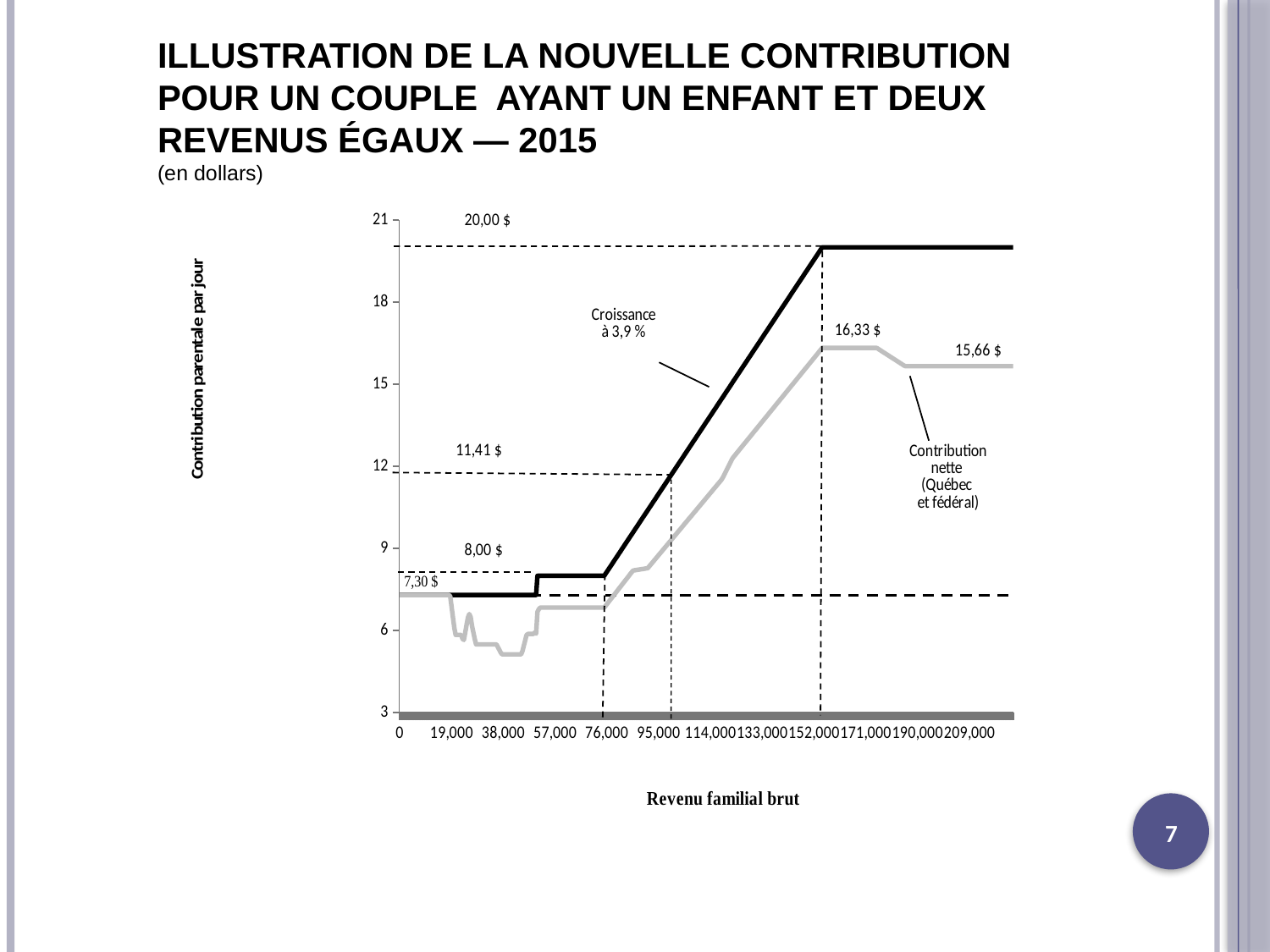

ILLUSTRATION DE LA NOUVELLE CONTRIBUTION POUR UN COUPLE  AYANT UN ENFANT ET DEUX REVENUS ÉGAUX ― 2015
(en dollars)

### Chart

| Category | Actuel | Tarif chargé | Tarif net (Québec et fédéral) |
|---|---|---|---|
| 0 | 7.3 | 7.3 | 7.3 |
| 500 | 7.3 | 7.3 | 7.3 |
| 1000 | 7.3 | 7.3 | 7.3 |
| 1500 | 7.3 | 7.3 | 7.3 |
| 2000 | 7.3 | 7.3 | 7.3 |
| 2500 | 7.3 | 7.3 | 7.3 |
| 3000 | 7.3 | 7.3 | 7.3 |
| 3500 | 7.3 | 7.3 | 7.3 |
| 4000 | 7.3 | 7.3 | 7.3 |
| 4500 | 7.3 | 7.3 | 7.3 |
| 5000 | 7.3 | 7.3 | 7.3 |
| 5500 | 7.3 | 7.3 | 7.3 |
| 6000 | 7.3 | 7.3 | 7.3 |
| 6500 | 7.3 | 7.3 | 7.3 |
| 7000 | 7.3 | 7.3 | 7.3 |
| 7500 | 7.3 | 7.3 | 7.3 |
| 8000 | 7.3 | 7.3 | 7.3 |
| 8500 | 7.3 | 7.3 | 7.3 |
| 9000 | 7.3 | 7.3 | 7.3 |
| 9500 | 7.3 | 7.3 | 7.3 |
| 10000 | 7.3 | 7.3 | 7.3 |
| 10500 | 7.3 | 7.3 | 7.3 |
| 11000 | 7.3 | 7.3 | 7.3 |
| 11500 | 7.3 | 7.3 | 7.3 |
| 12000 | 7.3 | 7.3 | 7.3 |
| 12500 | 7.3 | 7.3 | 7.3 |
| 13000 | 7.3 | 7.3 | 7.3 |
| 13500 | 7.3 | 7.3 | 7.3 |
| 14000 | 7.3 | 7.3 | 7.3 |
| 14500 | 7.3 | 7.3 | 7.3 |
| 15000 | 7.3 | 7.3 | 7.3 |
| 15500 | 7.3 | 7.3 | 7.3 |
| 16000 | 7.3 | 7.3 | 7.3 |
| 16500 | 7.3 | 7.3 | 7.3 |
| 17000 | 7.3 | 7.3 | 7.3 |
| 17500 | 7.3 | 7.3 | 7.3 |
| 18000 | 7.3 | 7.3 | 7.3 |
| 18500 | 7.3 | 7.3 | 7.2483076923077014 |
| 19000 | 7.3 | 7.3 | 6.863692307692309 |
| 19500 | 7.3 | 7.3 | 6.479076923076923 |
| 20000 | 7.3 | 7.3 | 6.0944615384615375 |
| 20500 | 7.3 | 7.3 | 5.839999999999998 |
| 21000 | 7.3 | 7.3 | 5.839999999999998 |
| 21500 | 7.3 | 7.3 | 5.840000000000002 |
| 22000 | 7.3 | 7.3 | 5.839999999999998 |
| 22500 | 7.3 | 7.3 | 5.840000000000002 |
| 23000 | 7.3 | 7.3 | 5.701846153846192 |
| 23500 | 7.3 | 7.3 | 5.656115384615385 |
| 24000 | 7.3 | 7.3 | 5.929115384615387 |
| 24500 | 7.3 | 7.3 | 6.2021538461538395 |
| 25000 | 7.3 | 7.3 | 6.47515384615385 |
| 25500 | 7.3 | 7.3 | 6.6038846153846125 |
| 26000 | 7.3 | 7.3 | 6.492307692307692 |
| 26500 | 7.3 | 7.3 | 6.160884615384615 |
| 27000 | 7.3 | 7.3 | 5.926307692307693 |
| 27500 | 7.3 | 7.3 | 5.691692307692311 |
| 28000 | 7.3 | 7.3 | 5.495076923076924 |
| 28500 | 7.3 | 7.3 | 5.495076923076924 |
| 29000 | 7.3 | 7.3 | 5.495076923076924 |
| 29500 | 7.3 | 7.3 | 5.495076923076921 |
| 30000 | 7.3 | 7.3 | 5.495076923076924 |
| 30500 | 7.3 | 7.3 | 5.495076923076924 |
| 31000 | 7.3 | 7.3 | 5.495076923076921 |
| 31500 | 7.3 | 7.3 | 5.495076923076924 |
| 32000 | 7.3 | 7.3 | 5.495076923076924 |
| 32500 | 7.3 | 7.3 | 5.495076923076924 |
| 33000 | 7.3 | 7.3 | 5.4950769230769225 |
| 33500 | 7.3 | 7.3 | 5.495076923076924 |
| 34000 | 7.3 | 7.3 | 5.495076923076924 |
| 34500 | 7.3 | 7.3 | 5.4950769230769225 |
| 35000 | 7.3 | 7.3 | 5.495076923076924 |
| 35500 | 7.3 | 7.3 | 5.488538461538461 |
| 36000 | 7.3 | 7.3 | 5.392346153846153 |
| 36500 | 7.3 | 7.3 | 5.296230769230769 |
| 37000 | 7.3 | 7.3 | 5.200076923076923 |
| 37500 | 7.3 | 7.3 | 5.130076923076924 |
| 38000 | 7.3 | 7.3 | 5.1300769230769205 |
| 38500 | 7.3 | 7.3 | 5.130076923076924 |
| 39000 | 7.3 | 7.3 | 5.130076923076924 |
| 39500 | 7.3 | 7.3 | 5.1300769230769205 |
| 40000 | 7.3 | 7.3 | 5.130076923076924 |
| 40500 | 7.3 | 7.3 | 5.1300769230769205 |
| 41000 | 7.3 | 7.3 | 5.130076923076924 |
| 41500 | 7.3 | 7.3 | 5.1300769230769205 |
| 42000 | 7.3 | 7.3 | 5.1300769230769205 |
| 42500 | 7.3 | 7.3 | 5.130076923076924 |
| 43000 | 7.3 | 7.3 | 5.1300769230769205 |
| 43500 | 7.3 | 7.3 | 5.1300769230769205 |
| 44000 | 7.3 | 7.3 | 5.1300769230769205 |
| 44500 | 7.3 | 7.3 | 5.1300769230769205 |
| 45000 | 7.3 | 7.3 | 5.247230769230769 |
| 45500 | 7.3 | 7.3 | 5.4433461538462025 |
| 46000 | 7.3 | 7.3 | 5.6395 |
| 46500 | 7.3 | 7.3 | 5.835653846153846 |
| 47000 | 7.3 | 7.3 | 5.874692307692309 |
| 47500 | 7.3 | 7.3 | 5.874692307692309 |
| 48000 | 7.3 | 7.3 | 5.874692307692309 |
| 48500 | 7.3 | 7.3 | 5.874692307692309 |
| 49000 | 7.3 | 7.3 | 5.874692307692309 |
| 49500 | 7.3 | 7.3 | 5.927346153846154 |
| 50000 | 7.3 | 7.3 | 5.886846153846154 |
| 50500 | 7.3 | 8.0 | 6.6829999999999945 |
| 51000 | 7.3 | 8.0 | 6.779153846153847 |
| 51500 | 7.3 | 8.0 | 6.838 |
| 52000 | 7.3 | 8.0 | 6.838 |
| 52500 | 7.3 | 8.0 | 6.838 |
| 53000 | 7.3 | 8.0 | 6.838 |
| 53500 | 7.3 | 8.0 | 6.838 |
| 54000 | 7.3 | 8.0 | 6.838000000000001 |
| 54500 | 7.3 | 8.0 | 6.838 |
| 55000 | 7.3 | 8.0 | 6.838 |
| 55500 | 7.3 | 8.0 | 6.838000000000001 |
| 56000 | 7.3 | 8.0 | 6.838000000000001 |
| 56500 | 7.3 | 8.0 | 6.8379999999999965 |
| 57000 | 7.3 | 8.0 | 6.8379999999999965 |
| 57500 | 7.3 | 8.0 | 6.838000000000001 |
| 58000 | 7.3 | 8.0 | 6.838000000000001 |
| 58500 | 7.3 | 8.0 | 6.8379999999999965 |
| 59000 | 7.3 | 8.0 | 6.838000000000001 |
| 59500 | 7.3 | 8.0 | 6.838000000000001 |
| 60000 | 7.3 | 8.0 | 6.8379999999999965 |
| 60500 | 7.3 | 8.0 | 6.8379999999999965 |
| 61000 | 7.3 | 8.0 | 6.8379999999999965 |
| 61500 | 7.3 | 8.0 | 6.8379999999999965 |
| 62000 | 7.3 | 8.0 | 6.8379999999999965 |
| 62500 | 7.3 | 8.0 | 6.838000000000001 |
| 63000 | 7.3 | 8.0 | 6.8379999999999965 |
| 63500 | 7.3 | 8.0 | 6.838000000000001 |
| 64000 | 7.3 | 8.0 | 6.838000000000001 |
| 64500 | 7.3 | 8.0 | 6.8379999999999965 |
| 65000 | 7.3 | 8.0 | 6.838000000000001 |
| 65500 | 7.3 | 8.0 | 6.838000000000001 |
| 66000 | 7.3 | 8.0 | 6.838000000000001 |
| 66500 | 7.3 | 8.0 | 6.8379999999999965 |
| 67000 | 7.3 | 8.0 | 6.838000000000001 |
| 67500 | 7.3 | 8.0 | 6.838000000000001 |
| 68000 | 7.3 | 8.0 | 6.8379999999999965 |
| 68500 | 7.3 | 8.0 | 6.838000000000001 |
| 69000 | 7.3 | 8.0 | 6.838000000000001 |
| 69500 | 7.3 | 8.0 | 6.838000000000001 |
| 70000 | 7.3 | 8.0 | 6.838000000000001 |
| 70500 | 7.3 | 8.0 | 6.838000000000001 |
| 71000 | 7.3 | 8.0 | 6.838000000000001 |
| 71500 | 7.3 | 8.0 | 6.8379999999999965 |
| 72000 | 7.3 | 8.0 | 6.838000000000001 |
| 72500 | 7.3 | 8.0 | 6.838000000000001 |
| 73000 | 7.3 | 8.0 | 6.838000000000001 |
| 73500 | 7.3 | 8.0 | 6.838000000000001 |
| 74000 | 7.3 | 8.0 | 6.838000000000001 |
| 74500 | 7.3 | 8.0 | 6.838000000000001 |
| 75000 | 7.3 | 8.0 | 6.8379999999999965 |
| 75500 | 7.3 | 8.075000000000003 | 6.9021153846153815 |
| 76000 | 7.3 | 8.15 | 6.966230769230771 |
| 76500 | 7.3 | 8.225 | 7.030346153846192 |
| 77000 | 7.3 | 8.3 | 7.094423076923075 |
| 77500 | 7.3 | 8.375000000000027 | 7.1585384615384156 |
| 78000 | 7.3 | 8.450000000000003 | 7.222653846153847 |
| 78500 | 7.3 | 8.525 | 7.286730769230768 |
| 79000 | 7.3 | 8.6 | 7.350846153846154 |
| 79500 | 7.3 | 8.675 | 7.414923076923078 |
| 80000 | 7.3 | 8.75 | 7.479038461538458 |
| 80500 | 7.3 | 8.825000000000003 | 7.543192307692308 |
| 81000 | 7.3 | 8.9 | 7.607269230769233 |
| 81500 | 7.3 | 8.975000000000007 | 7.671384615384613 |
| 82000 | 7.3 | 9.05 | 7.735499999999999 |
| 82500 | 7.3 | 9.125 | 7.799576923076924 |
| 83000 | 7.3 | 9.200000000000001 | 7.863692307692308 |
| 83500 | 7.3 | 9.275 | 7.927807692307691 |
| 84000 | 7.3 | 9.350000000000007 | 7.9918846153846514 |
| 84500 | 7.3 | 9.425 | 8.056000000000003 |
| 85000 | 7.3 | 9.5 | 8.120153846153814 |
| 85500 | 7.3 | 9.575000000000003 | 8.184230769230764 |
| 86000 | 7.3 | 9.65 | 8.199115384615384 |
| 86500 | 7.3 | 9.725 | 8.207038461538419 |
| 87000 | 7.3 | 9.8 | 8.214884615384625 |
| 87500 | 7.3 | 9.875000000000027 | 8.2228076923077 |
| 88000 | 7.3 | 9.950000000000003 | 8.230730769230764 |
| 88500 | 7.3 | 10.025 | 8.238615384615292 |
| 89000 | 7.3 | 10.1 | 8.246538461538414 |
| 89500 | 7.3 | 10.175000000000002 | 8.25442307692308 |
| 90000 | 7.3 | 10.25 | 8.262346153846154 |
| 90500 | 7.3 | 10.325000000000006 | 8.270230769230766 |
| 91000 | 7.3 | 10.4 | 8.281500000000003 |
| 91500 | 7.3 | 10.475000000000026 | 8.341269230769257 |
| 92000 | 7.3 | 10.55 | 8.400961538461539 |
| 92500 | 7.3 | 10.625 | 8.460692307692325 |
| 93000 | 7.3 | 10.7 | 8.520384615384627 |
| 93500 | 7.3 | 10.775 | 8.58011538461537 |
| 94000 | 7.3 | 10.850000000000026 | 8.639884615384705 |
| 94500 | 7.3 | 10.925000000000002 | 8.699576923076926 |
| 95000 | 7.3 | 11.0 | 8.759307692307702 |
| 95500 | 7.3 | 11.075000000000006 | 8.819038461538458 |
| 96000 | 7.3 | 11.15 | 8.87873076923077 |
| 96500 | 7.3 | 11.225 | 8.938461538461539 |
| 97000 | 7.3 | 11.3 | 8.998192307692305 |
| 97500 | 7.3 | 11.375000000000076 | 9.057923076923073 |
| 98000 | 7.3 | 11.450000000000006 | 9.117653846153841 |
| 98500 | 7.3 | 11.525 | 9.177346153846152 |
| 99000 | 7.3 | 11.6 | 9.23707692307692 |
| 99500 | 7.3 | 11.675000000000002 | 9.29680769230769 |
| 100000 | 7.3 | 11.75 | 9.356500000000091 |
| 100500 | 7.3 | 11.825000000000006 | 9.416230769230769 |
| 101000 | 7.3 | 11.900000000000002 | 9.475961538461537 |
| 101500 | 7.3 | 11.975000000000026 | 9.53569230769232 |
| 102000 | 7.3 | 12.05 | 9.595384615384726 |
| 102500 | 7.3 | 12.125 | 9.655115384615385 |
| 103000 | 7.3 | 12.2 | 9.71484615384615 |
| 103500 | 7.3 | 12.275 | 9.77457692307692 |
| 104000 | 7.3 | 12.350000000000026 | 9.834307692307695 |
| 104500 | 7.3 | 12.425000000000002 | 9.894000000000004 |
| 105000 | 7.3 | 12.5 | 9.953730769230773 |
| 105500 | 7.3 | 12.575000000000006 | 10.01346153846155 |
| 106000 | 7.3 | 12.65 | 10.07319230769232 |
| 106500 | 7.3 | 12.725 | 10.132923076923069 |
| 107000 | 7.3 | 12.8 | 10.192615384615385 |
| 107500 | 7.3 | 12.875000000000076 | 10.252384615384742 |
| 108000 | 7.3 | 12.950000000000006 | 10.312076923076924 |
| 108500 | 7.3 | 13.025 | 10.371807692307724 |
| 109000 | 7.3 | 13.1 | 10.43153846153846 |
| 109500 | 7.3 | 13.175000000000002 | 10.491269230769317 |
| 110000 | 7.3 | 13.25 | 10.55096153846154 |
| 110500 | 7.3 | 13.325000000000006 | 10.61069230769231 |
| 111000 | 7.3 | 13.400000000000002 | 10.670423076923074 |
| 111500 | 7.3 | 13.475000000000026 | 10.73015384615376 |
| 112000 | 7.3 | 13.55 | 10.789884615384729 |
| 112500 | 7.3 | 13.625 | 10.849576923076922 |
| 113000 | 7.3 | 13.7 | 10.909307692307706 |
| 113500 | 7.3 | 13.775 | 10.969038461538464 |
| 114000 | 7.3 | 13.850000000000026 | 11.028769230769274 |
| 114500 | 7.3 | 13.925000000000002 | 11.088461538461539 |
| 115000 | 7.3 | 14.0 | 11.14819230769231 |
| 115500 | 7.3 | 14.075000000000006 | 11.207923076923068 |
| 116000 | 7.3 | 14.15 | 11.267653846153845 |
| 116500 | 7.3 | 14.225 | 11.327384615384716 |
| 117000 | 7.3 | 14.3 | 11.387076923076922 |
| 117500 | 7.3 | 14.375000000000076 | 11.446807692307702 |
| 118000 | 7.3 | 14.450000000000006 | 11.506538461538463 |
| 118500 | 7.3 | 14.525 | 11.589269230769336 |
| 119000 | 7.3 | 14.6 | 11.687423076923075 |
| 119500 | 7.3 | 14.675000000000002 | 11.785615384615387 |
| 120000 | 7.3 | 14.75 | 11.883807692307776 |
| 120500 | 7.3 | 14.825000000000006 | 11.982000000000006 |
| 121000 | 7.3 | 14.900000000000002 | 12.080192307692307 |
| 121500 | 7.3 | 14.975000000000026 | 12.17834615384615 |
| 122000 | 7.3 | 15.05 | 12.276538461538461 |
| 122500 | 7.3 | 15.125 | 12.346538461538463 |
| 123000 | 7.3 | 15.2 | 12.407769230769354 |
| 123500 | 7.3 | 15.275 | 12.468961538461539 |
| 124000 | 7.3 | 15.350000000000026 | 12.53019230769231 |
| 124500 | 7.3 | 15.425000000000002 | 12.591423076923078 |
| 125000 | 7.3 | 15.5 | 12.65265384615385 |
| 125500 | 7.3 | 15.575000000000006 | 12.713884615384709 |
| 126000 | 7.3 | 15.65 | 12.775076923076924 |
| 126500 | 7.3 | 15.725000000000001 | 12.836307692307702 |
| 127000 | 7.3 | 15.8 | 12.897538461538463 |
| 127500 | 7.3 | 15.875000000000076 | 12.958769230769361 |
| 128000 | 7.3 | 15.950000000000006 | 13.019961538461542 |
| 128500 | 7.3 | 16.025 | 13.081192307692309 |
| 129000 | 7.3 | 16.1 | 13.14242307692308 |
| 129500 | 7.3 | 16.175 | 13.203653846153843 |
| 130000 | 7.3 | 16.25 | 13.26488461538471 |
| 130500 | 7.3 | 16.325 | 13.326076923076926 |
| 131000 | 7.3 | 16.4 | 13.387307692307704 |
| 131500 | 7.3 | 16.474999999999987 | 13.448538461538448 |
| 132000 | 7.3 | 16.55 | 13.509769230769361 |
| 132500 | 7.3 | 16.625 | 13.570961538461534 |
| 133000 | 7.3 | 16.7 | 13.632192307692304 |
| 133500 | 7.3 | 16.775 | 13.693423076923072 |
| 134000 | 7.3 | 16.85 | 13.754653846153843 |
| 134500 | 7.3 | 16.924999999999986 | 13.815884615384787 |
| 135000 | 7.3 | 17.0 | 13.87707692307692 |
| 135500 | 7.3 | 17.075 | 13.938307692307689 |
| 136000 | 7.3 | 17.15 | 13.999538461538457 |
| 136500 | 7.3 | 17.224999999999987 | 14.060769230769369 |
| 137000 | 7.3 | 17.3 | 14.121961538461518 |
| 137500 | 7.3 | 17.375 | 14.183192307692305 |
| 138000 | 7.3 | 17.45 | 14.244423076923068 |
| 138500 | 7.3 | 17.525 | 14.30565384615385 |
| 139000 | 7.3 | 17.6 | 14.3668846153848 |
| 139500 | 7.3 | 17.675 | 14.428076923076928 |
| 140000 | 7.3 | 17.75 | 14.489307692307706 |
| 140500 | 7.3 | 17.825 | 14.550538461538466 |
| 141000 | 7.3 | 17.9 | 14.611769230769276 |
| 141500 | 7.3 | 17.974999999999987 | 14.672961538461546 |
| 142000 | 7.3 | 18.05 | 14.734192307692298 |
| 142500 | 7.3 | 18.125 | 14.795423076923075 |
| 143000 | 7.3 | 18.2 | 14.856653846153852 |
| 143500 | 7.3 | 18.275 | 14.917884615384727 |
| 144000 | 7.3 | 18.35 | 14.979076923076954 |
| 144500 | 7.3 | 18.424999999999986 | 15.040307692307692 |
| 145000 | 7.3 | 18.5 | 15.101538461538468 |
| 145500 | 7.3 | 18.575 | 15.162769230769388 |
| 146000 | 7.3 | 18.65 | 15.223999999999998 |
| 146500 | 7.3 | 18.724999999999987 | 15.285192307692316 |
| 147000 | 7.3 | 18.8 | 15.346423076923077 |
| 147500 | 7.3 | 18.875 | 15.407653846153853 |
| 148000 | 7.3 | 18.95 | 15.468884615384736 |
| 148500 | 7.3 | 19.025 | 15.530076923076921 |
| 149000 | 7.3 | 19.1 | 15.5913076923077 |
| 149500 | 7.3 | 19.175 | 15.652538461538462 |
| 150000 | 7.3 | 19.25 | 15.713769230769326 |
| 150500 | 7.3 | 19.325 | 15.775 |
| 151000 | 7.3 | 19.4 | 15.836192307692306 |
| 151500 | 7.3 | 19.474999999999987 | 15.897423076923086 |
| 152000 | 7.3 | 19.55 | 15.958653846153847 |
| 152500 | 7.3 | 19.625 | 16.019884615384807 |
| 153000 | 7.3 | 19.7 | 16.081115384615384 |
| 153500 | 7.3 | 19.775 | 16.14230769230769 |
| 154000 | 7.3 | 19.85 | 16.20353846153847 |
| 154500 | 7.3 | 19.924999999999986 | 16.26476923076887 |
| 155000 | 7.3 | 20.0 | 16.325999999999986 |
| 155500 | 7.3 | 20.0 | 16.326000000000008 |
| 156000 | 7.3 | 20.0 | 16.325999999999986 |
| 156500 | 7.3 | 20.0 | 16.326000000000008 |
| 157000 | 7.3 | 20.0 | 16.325999999999986 |
| 157500 | 7.3 | 20.0 | 16.325999999999986 |
| 158000 | 7.3 | 20.0 | 16.326000000000008 |
| 158500 | 7.3 | 20.0 | 16.325999999999986 |
| 159000 | 7.3 | 20.0 | 16.326000000000008 |
| 159500 | 7.3 | 20.0 | 16.325999999999986 |
| 160000 | 7.3 | 20.0 | 16.325999999999986 |
| 160500 | 7.3 | 20.0 | 16.326000000000008 |
| 161000 | 7.3 | 20.0 | 16.325999999999986 |
| 161500 | 7.3 | 20.0 | 16.326000000000008 |
| 162000 | 7.3 | 20.0 | 16.325999999999986 |
| 162500 | 7.3 | 20.0 | 16.325999999999986 |
| 163000 | 7.3 | 20.0 | 16.326000000000008 |
| 163500 | 7.3 | 20.0 | 16.325999999999986 |
| 164000 | 7.3 | 20.0 | 16.326000000000008 |
| 164500 | 7.3 | 20.0 | 16.325999999999986 |
| 165000 | 7.3 | 20.0 | 16.325999999999986 |
| 165500 | 7.3 | 20.0 | 16.326000000000008 |
| 166000 | 7.3 | 20.0 | 16.325999999999986 |
| 166500 | 7.3 | 20.0 | 16.326000000000008 |
| 167000 | 7.3 | 20.0 | 16.325999999999986 |
| 167500 | 7.3 | 20.0 | 16.325999999999986 |
| 168000 | 7.3 | 20.0 | 16.326000000000008 |
| 168500 | 7.3 | 20.0 | 16.325999999999986 |
| 169000 | 7.3 | 20.0 | 16.326000000000008 |
| 169500 | 7.3 | 20.0 | 16.325999999999986 |
| 170000 | 7.3 | 20.0 | 16.325999999999986 |
| 170500 | 7.3 | 20.0 | 16.326000000000008 |
| 171000 | 7.3 | 20.0 | 16.325999999999986 |
| 171500 | 7.3 | 20.0 | 16.326000000000008 |
| 172000 | 7.3 | 20.0 | 16.325999999999986 |
| 172500 | 7.3 | 20.0 | 16.325999999999986 |
| 173000 | 7.3 | 20.0 | 16.326000000000008 |
| 173500 | 7.3 | 20.0 | 16.325999999999986 |
| 174000 | 7.3 | 20.0 | 16.326000000000008 |
| 174500 | 7.3 | 20.0 | 16.325999999999986 |
| 175000 | 7.3 | 20.0 | 16.323576923076914 |
| 175500 | 7.3 | 20.0 | 16.291461538461526 |
| 176000 | 7.3 | 20.0 | 16.259346153846156 |
| 176500 | 7.3 | 20.0 | 16.22723076923079 |
| 177000 | 7.3 | 20.0 | 16.195115384615384 |
| 177500 | 7.3 | 20.0 | 16.162999999999986 |
| 178000 | 7.3 | 20.0 | 16.13088461538482 |
| 178500 | 7.3 | 20.0 | 16.098769230768855 |
| 179000 | 7.3 | 20.0 | 16.066615384615382 |
| 179500 | 7.3 | 20.0 | 16.034500000000005 |
| 180000 | 7.3 | 20.0 | 16.00238461538461 |
| 180500 | 7.3 | 20.0 | 15.970269230769354 |
| 181000 | 7.3 | 20.0 | 15.938153846153755 |
| 181500 | 7.3 | 20.0 | 15.906038461538461 |
| 182000 | 7.3 | 20.0 | 15.873923076923084 |
| 182500 | 7.3 | 20.0 | 15.8418076923077 |
| 183000 | 7.3 | 20.0 | 15.809692307692398 |
| 183500 | 7.3 | 20.0 | 15.777576923076916 |
| 184000 | 7.3 | 20.0 | 15.745461538461537 |
| 184500 | 7.3 | 20.0 | 15.713346153846159 |
| 185000 | 7.3 | 20.0 | 15.681230769230748 |
| 185500 | 7.3 | 20.0 | 15.658000000000007 |
| 186000 | 7.3 | 20.0 | 15.658000000000001 |
| 186500 | 7.3 | 20.0 | 15.658000000000001 |
| 187000 | 7.3 | 20.0 | 15.658000000000007 |
| 187500 | 7.3 | 20.0 | 15.658000000000007 |
| 188000 | 7.3 | 20.0 | 15.658000000000007 |
| 188500 | 7.3 | 20.0 | 15.658000000000001 |
| 189000 | 7.3 | 20.0 | 15.658000000000001 |
| 189500 | 7.3 | 20.0 | 15.658000000000007 |
| 190000 | 7.3 | 20.0 | 15.658000000000007 |
| 190500 | 7.3 | 20.0 | 15.658000000000007 |
| 191000 | 7.3 | 20.0 | 15.658000000000001 |
| 191500 | 7.3 | 20.0 | 15.658000000000001 |
| 192000 | 7.3 | 20.0 | 15.658000000000007 |
| 192500 | 7.3 | 20.0 | 15.658000000000007 |
| 193000 | 7.3 | 20.0 | 15.658000000000007 |
| 193500 | 7.3 | 20.0 | 15.658000000000001 |
| 194000 | 7.3 | 20.0 | 15.658000000000001 |
| 194500 | 7.3 | 20.0 | 15.658000000000007 |
| 195000 | 7.3 | 20.0 | 15.658000000000007 |
| 195500 | 7.3 | 20.0 | 15.658000000000007 |
| 196000 | 7.3 | 20.0 | 15.658000000000001 |
| 196500 | 7.3 | 20.0 | 15.658000000000001 |
| 197000 | 7.3 | 20.0 | 15.658000000000007 |
| 197500 | 7.3 | 20.0 | 15.658000000000007 |
| 198000 | 7.3 | 20.0 | 15.658000000000007 |
| 198500 | 7.3 | 20.0 | 15.658000000000001 |
| 199000 | 7.3 | 20.0 | 15.658000000000001 |
| 199500 | 7.3 | 20.0 | 15.658000000000007 |
| 200000 | 7.3 | 20.0 | 15.658000000000007 |
| 200500 | 7.3 | 20.0 | 15.658000000000007 |
| 201000 | 7.3 | 20.0 | 15.658000000000001 |
| 201500 | 7.3 | 20.0 | 15.658000000000001 |
| 202000 | 7.3 | 20.0 | 15.658000000000007 |
| 202500 | 7.3 | 20.0 | 15.658000000000007 |
| 203000 | 7.3 | 20.0 | 15.658000000000007 |
| 203500 | 7.3 | 20.0 | 15.658000000000001 |
| 204000 | 7.3 | 20.0 | 15.658000000000001 |
| 204500 | 7.3 | 20.0 | 15.658000000000007 |
| 205000 | 7.3 | 20.0 | 15.658000000000007 |
| 205500 | 7.3 | 20.0 | 15.658000000000007 |
| 206000 | 7.3 | 20.0 | 15.658000000000001 |
| 206500 | 7.3 | 20.0 | 15.658000000000001 |
| 207000 | 7.3 | 20.0 | 15.658000000000007 |
| 207500 | 7.3 | 20.0 | 15.658000000000007 |
| 208000 | 7.3 | 20.0 | 15.658000000000007 |
| 208500 | 7.3 | 20.0 | 15.658000000000001 |
| 209000 | 7.3 | 20.0 | 15.658000000000001 |
| 209500 | 7.3 | 20.0 | 15.658000000000007 |
| 210000 | 7.3 | 20.0 | 15.658000000000007 |
| 210500 | 7.3 | 20.0 | 15.658000000000007 |
| 211000 | 7.3 | 20.0 | 15.658000000000001 |
| 211500 | 7.3 | 20.0 | 15.658000000000001 |
| 212000 | 7.3 | 20.0 | 15.658000000000007 |
| 212500 | 7.3 | 20.0 | 15.658000000000007 |
| 213000 | 7.3 | 20.0 | 15.658000000000007 |
| 213500 | 7.3 | 20.0 | 15.658000000000001 |
| 214000 | 7.3 | 20.0 | 15.658000000000001 |
| 214500 | 7.3 | 20.0 | 15.658000000000007 |
| 215000 | 7.3 | 20.0 | 15.658000000000007 |
| 215500 | 7.3 | 20.0 | 15.658000000000007 |
| 216000 | 7.3 | 20.0 | 15.658000000000001 |
| 216500 | 7.3 | 20.0 | 15.658000000000001 |
| 217000 | 7.3 | 20.0 | 15.658000000000007 |
| 217500 | 7.3 | 20.0 | 15.658000000000007 |
| 218000 | 7.3 | 20.0 | 15.658000000000007 |
| 218500 | 7.3 | 20.0 | 15.658000000000001 |
| 219000 | 7.3 | 20.0 | 15.658000000000001 |
| 219500 | 7.3 | 20.0 | 15.658000000000007 |
| 220000 | 7.3 | 20.0 | 15.658000000000007 |
| 220500 | 7.3 | 20.0 | 15.658000000000007 |
| 221000 | 7.3 | 20.0 | 15.658000000000001 |
| 221500 | 7.3 | 20.0 | 15.658000000000007 |
| 222000 | 7.3 | 20.0 | 15.658000000000007 |
| 222500 | 7.3 | 20.0 | 15.658000000000001 |
| 223000 | 7.3 | 20.0 | 15.658000000000007 |
| 223500 | 7.3 | 20.0 | 15.658000000000001 |
| 224000 | 7.3 | 20.0 | 15.658000000000007 |
| 224500 | 7.3 | 20.0 | 15.658000000000007 |
| 225000 | 7.3 | 20.0 | 15.658000000000001 |
7